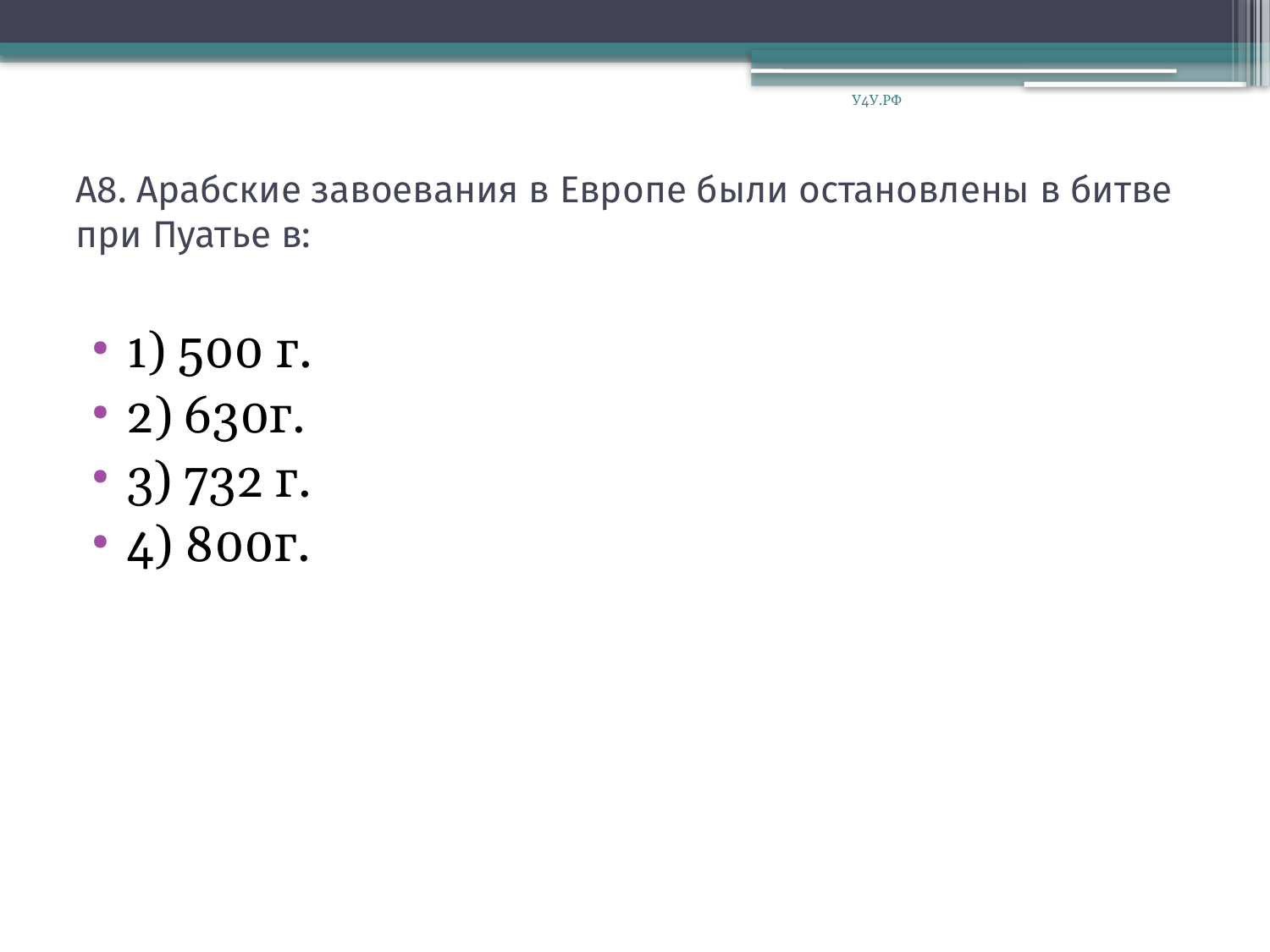

У4У.РФ
# А8. Арабские завоевания в Европе были остановлены в битве при Пуатье в:
1) 500 г.
2) 630г.
3) 732 г.
4) 800г.